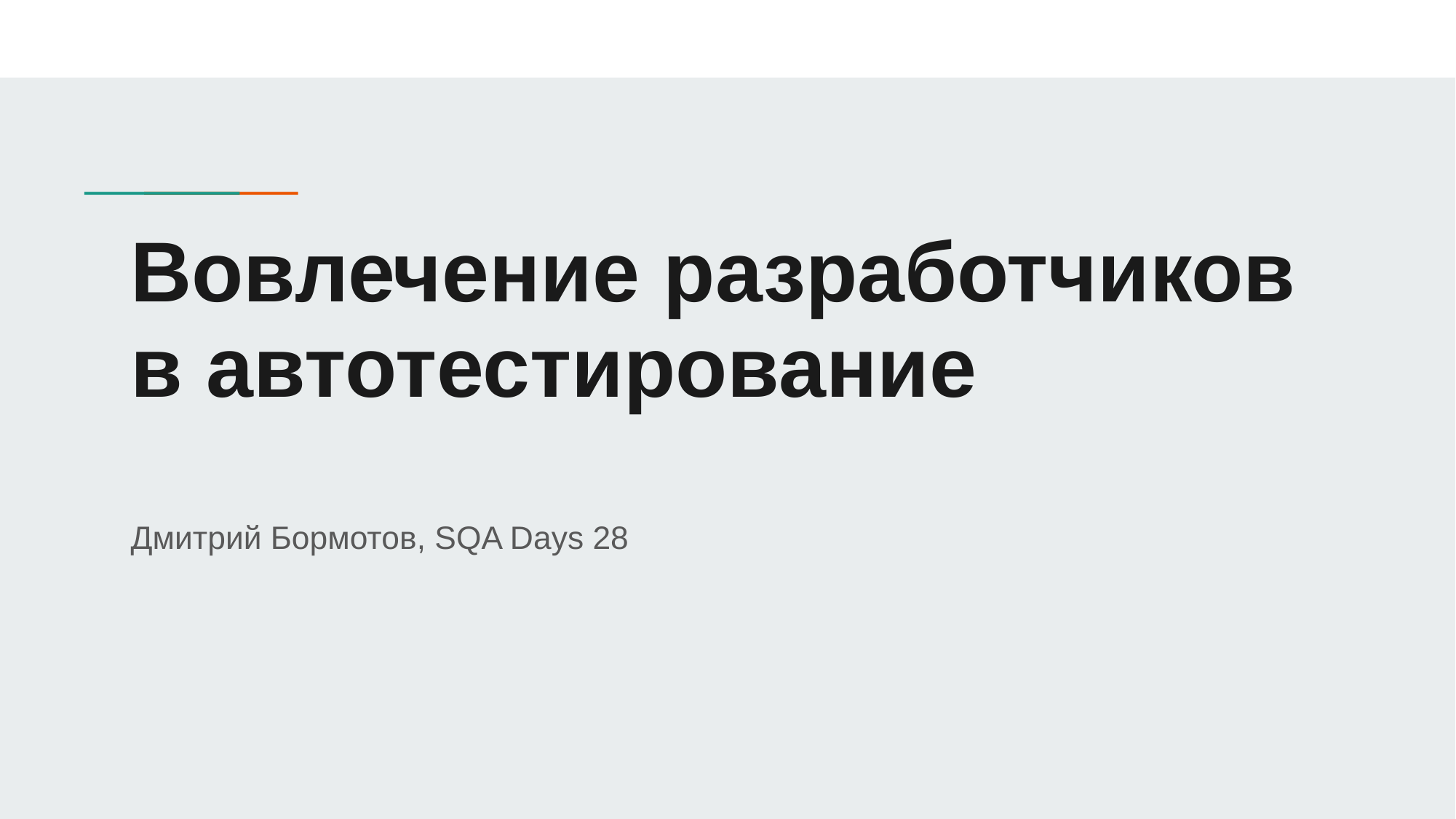

# Вовлечение разработчиков в автотестирование
Дмитрий Бормотов, SQA Days 28
1